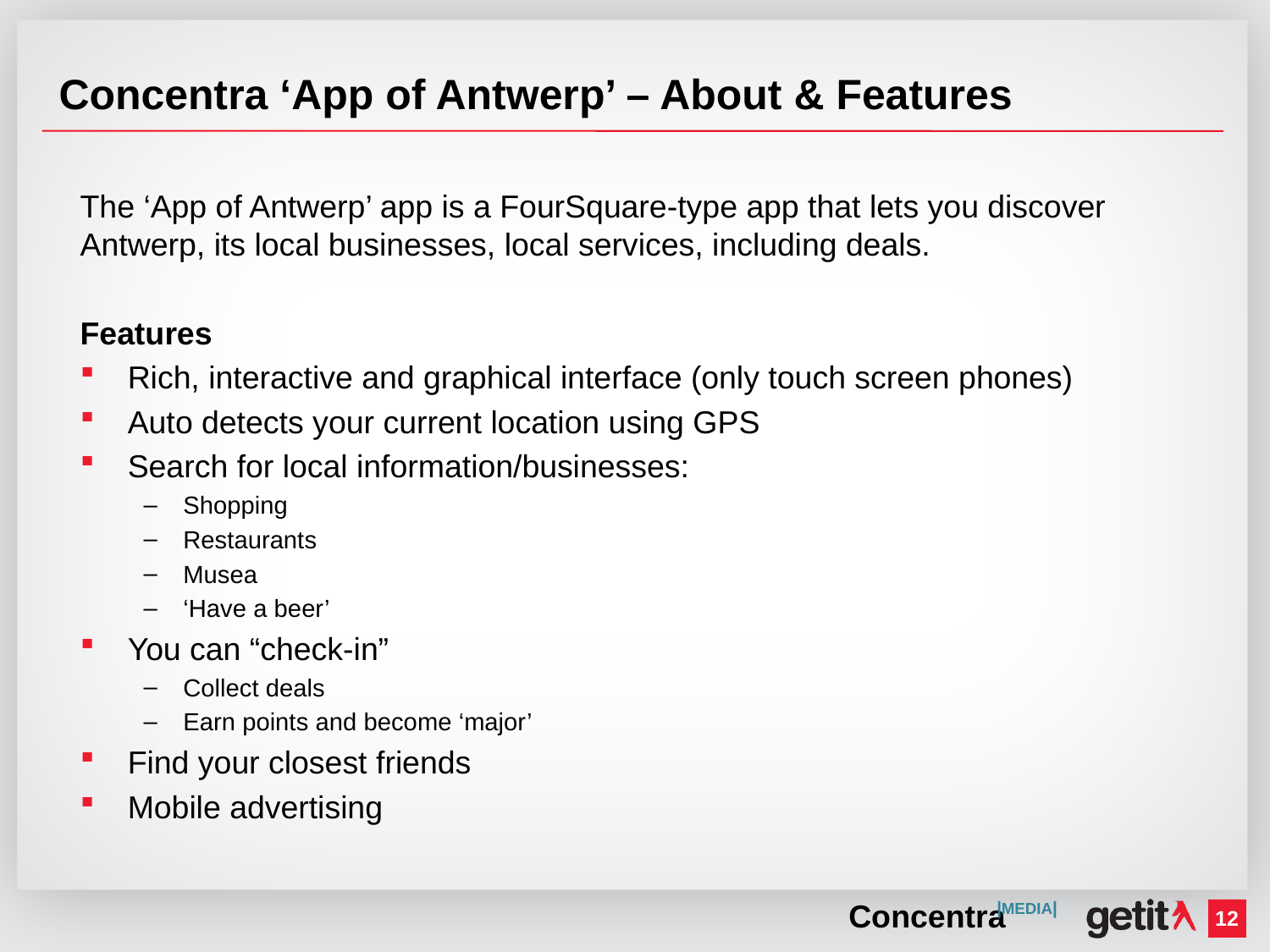

# Concentra ‘App of Antwerp’ – About & Features
The ‘App of Antwerp’ app is a FourSquare-type app that lets you discover Antwerp, its local businesses, local services, including deals.

Features
Rich, interactive and graphical interface (only touch screen phones)
Auto detects your current location using GPS
Search for local information/businesses:
Shopping
Restaurants
Musea
‘Have a beer’
You can “check-in”
Collect deals
Earn points and become ‘major’
Find your closest friends
Mobile advertising
Concentra
|MEDIA|
12